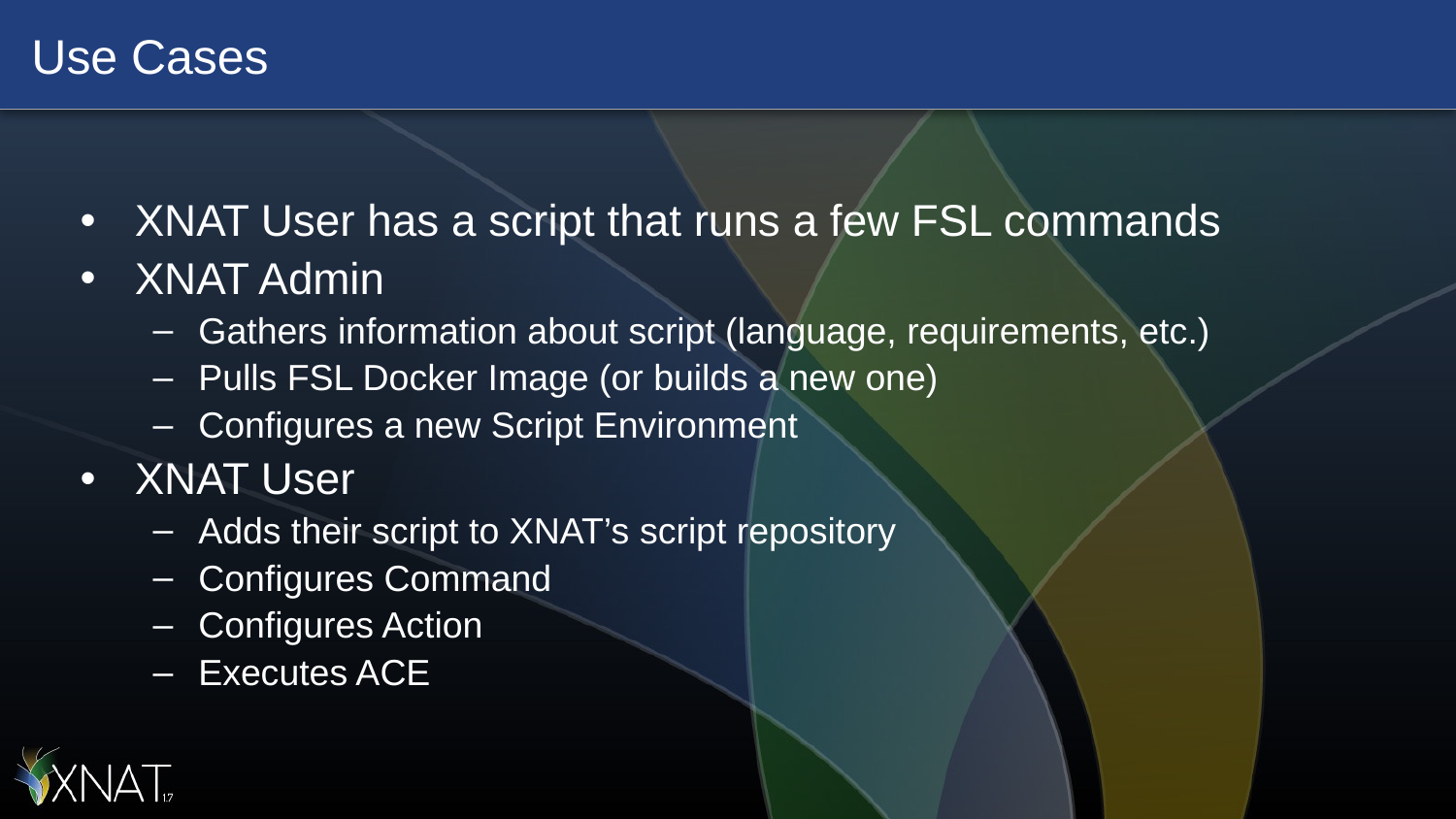

# Use Cases
XNAT User has a script that runs a few FSL commands
XNAT Admin
Gathers information about script (language, requirements, etc.)
Pulls FSL Docker Image (or builds a new one)
Configures a new Script Environment
XNAT User
Adds their script to XNAT’s script repository
Configures Command
Configures Action
Executes ACE